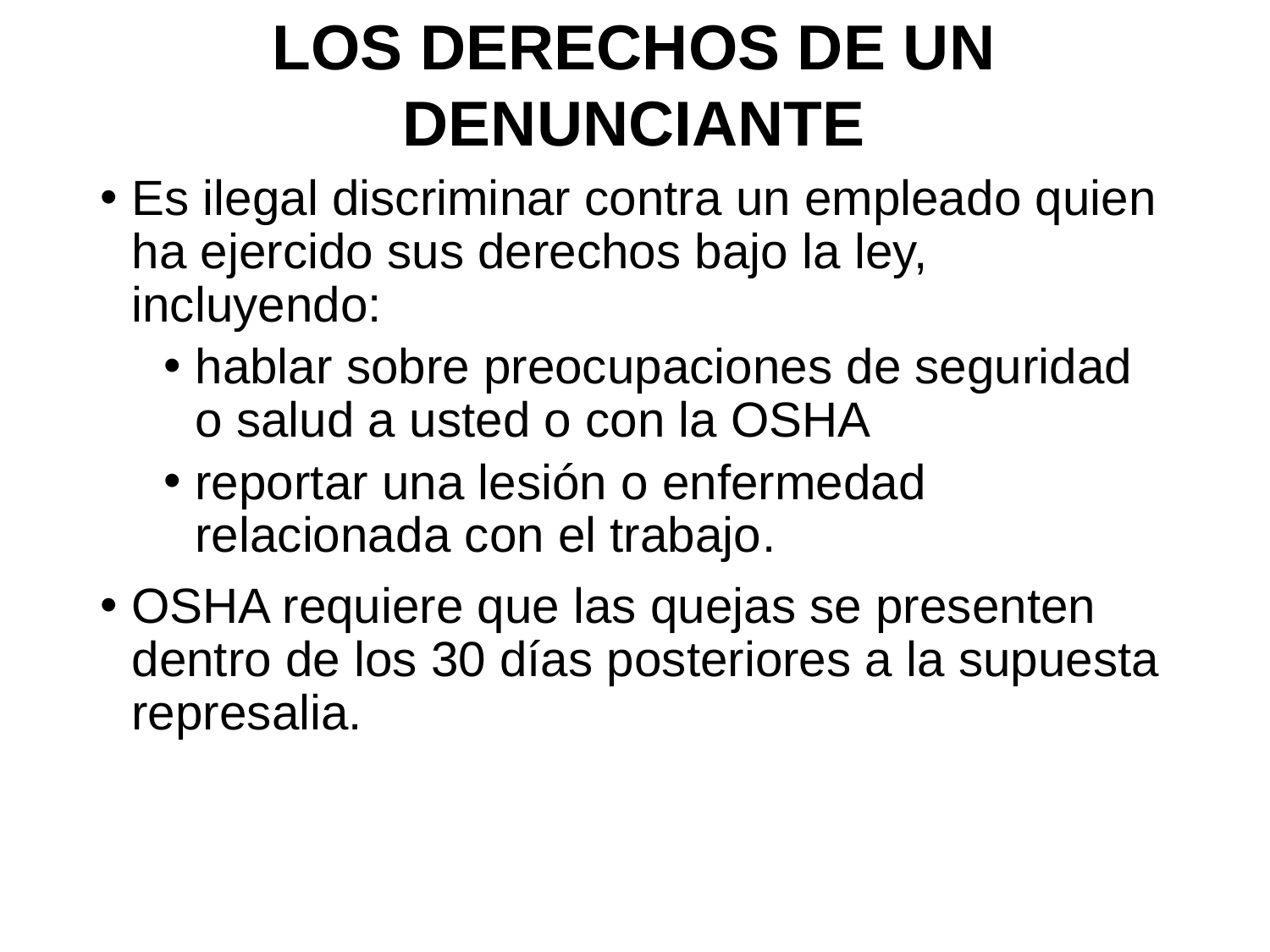

# Los derechos de un denunciante
Es ilegal discriminar contra un empleado quien ha ejercido sus derechos bajo la ley, incluyendo:
hablar sobre preocupaciones de seguridad o salud a usted o con la OSHA
reportar una lesión o enfermedad relacionada con el trabajo.
OSHA requiere que las quejas se presenten dentro de los 30 días posteriores a la supuesta represalia.

16